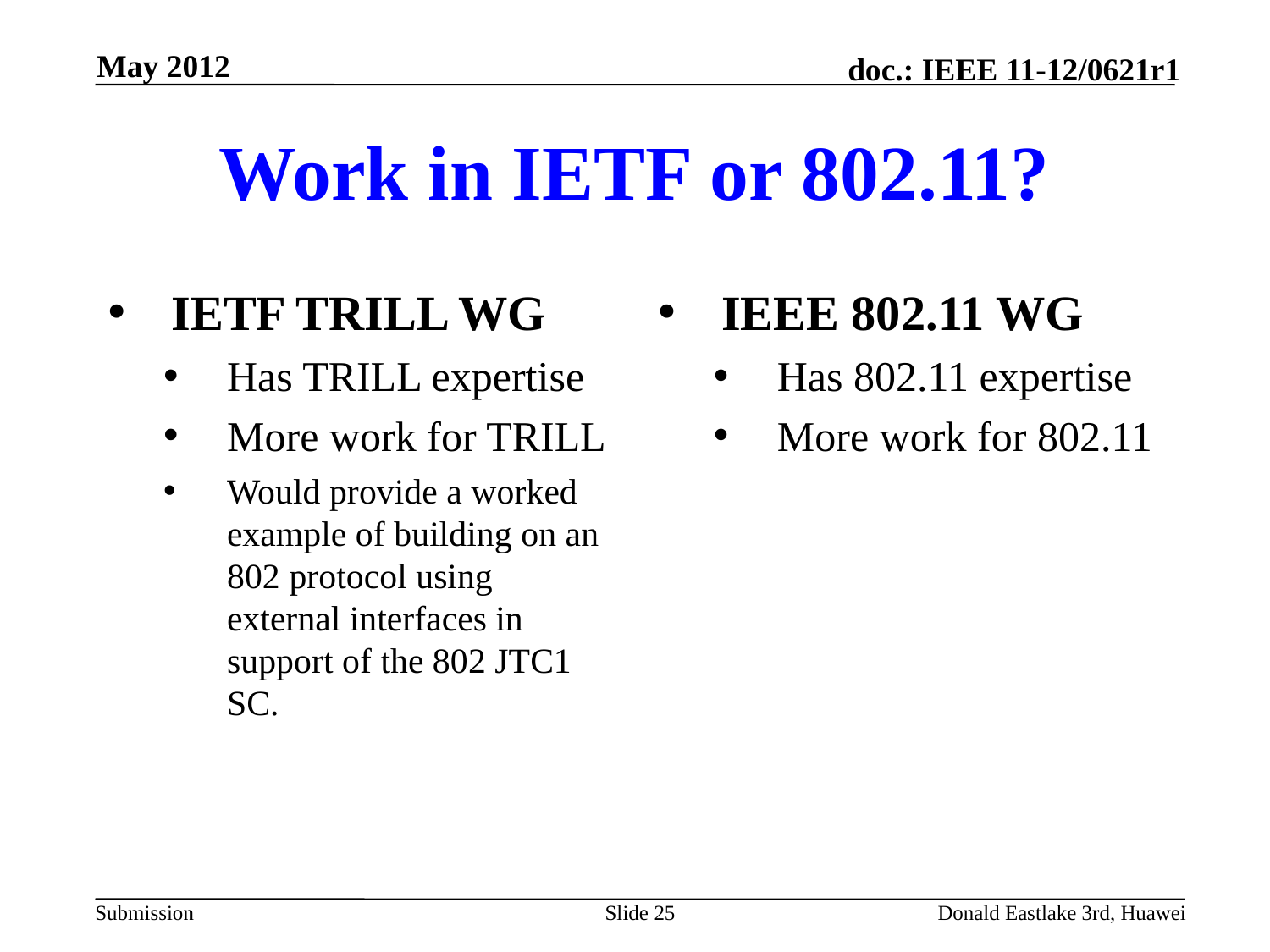

May 2012
# Work in IETF or 802.11?
IETF TRILL WG
Has TRILL expertise
More work for TRILL
Would provide a worked example of building on an 802 protocol using external interfaces in support of the 802 JTC1 SC.
IEEE 802.11 WG
Has 802.11 expertise
More work for 802.11
Slide 25
Donald Eastlake 3rd, Huawei